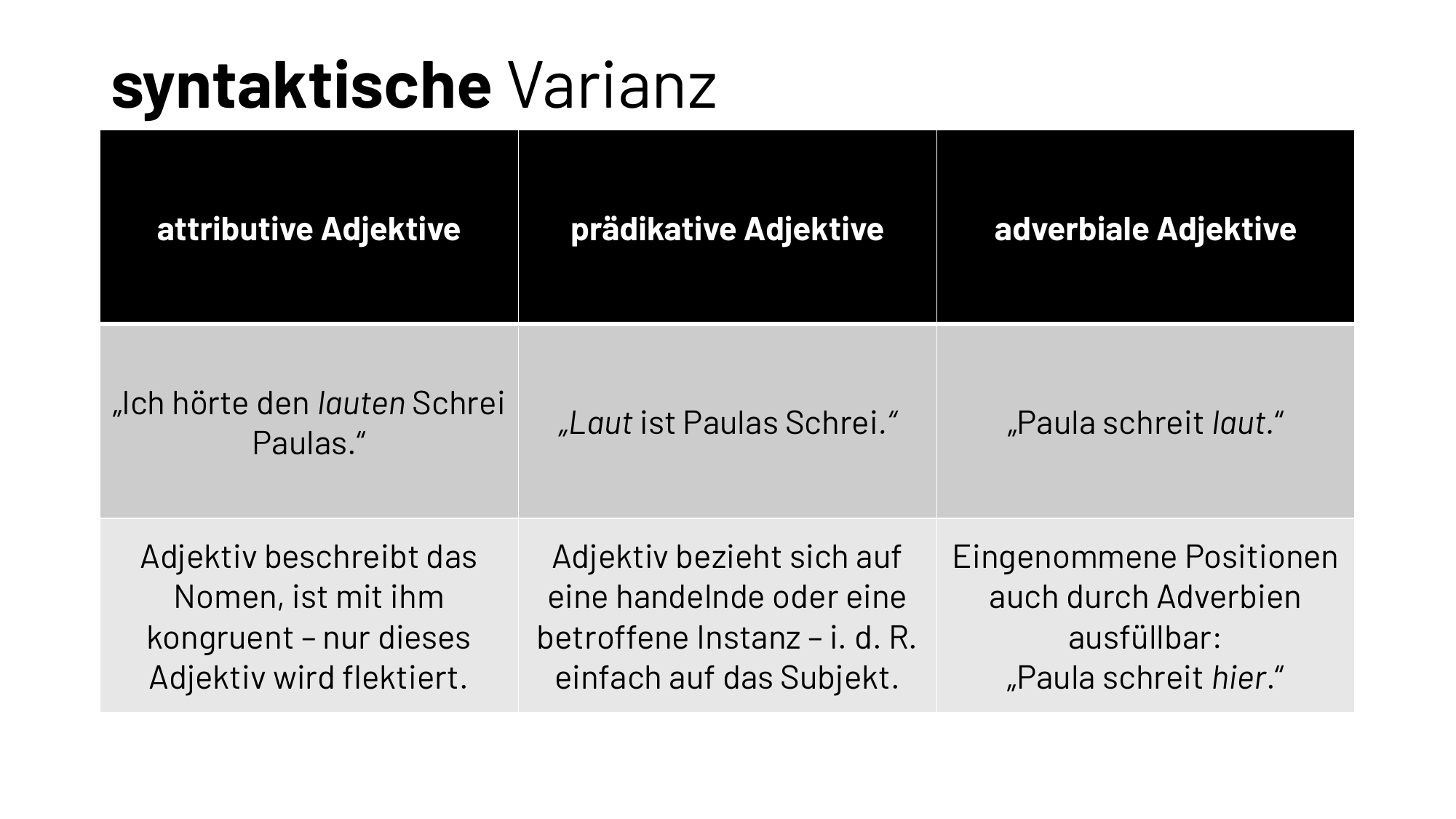

# syntaktische Varianz
| attributive Adjektive | prädikative Adjektive | adverbiale Adjektive |
| --- | --- | --- |
| „Ich hörte den lauten Schrei Paulas.“ | „Laut ist Paulas Schrei.“ | „Paula schreit laut.“ |
| Adjektiv beschreibt das Nomen, ist mit ihm kongruent – nur dieses Adjektiv wird flektiert. | Adjektiv bezieht sich auf eine handelnde oder eine betroffene Instanz – i. d. R. einfach auf das Subjekt. | Eingenommene Positionen auch durch Adverbien ausfüllbar: „Paula schreit hier.“ |